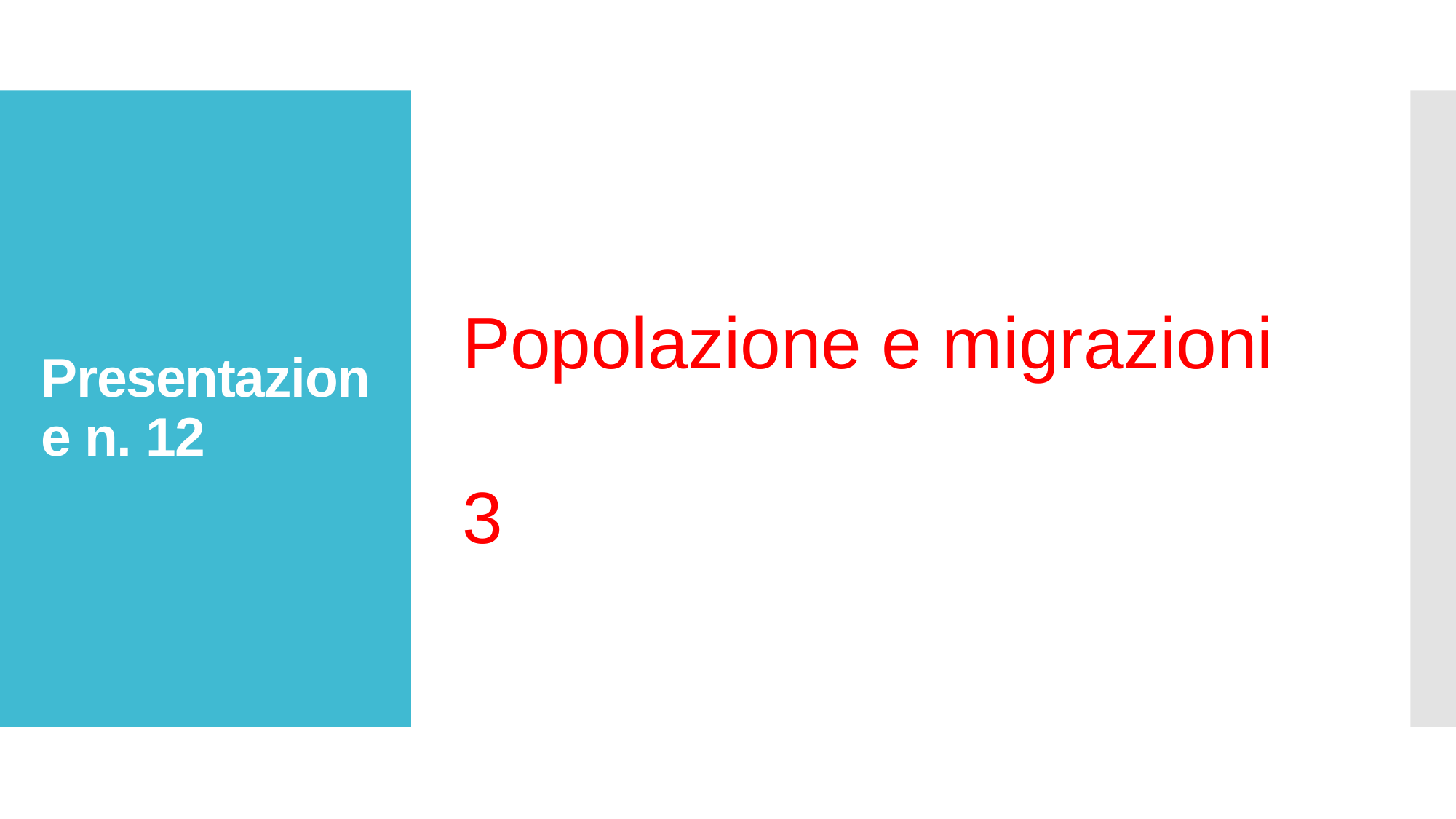

# Presentazione n. 12

Popolazione e migrazioni

3